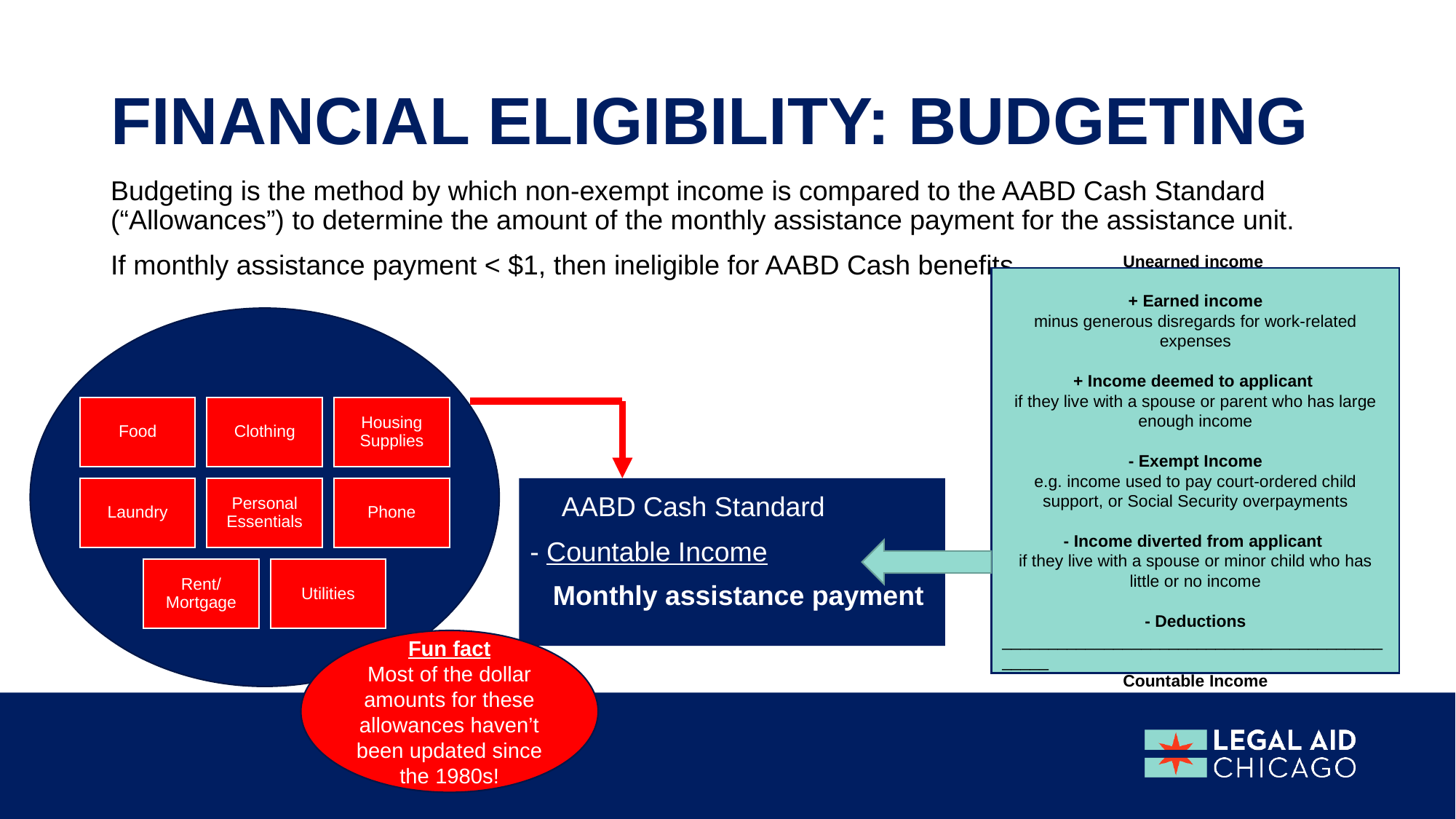

# Financial eligibility: Budgeting
Budgeting is the method by which non-exempt income is compared to the AABD Cash Standard (“Allowances”) to determine the amount of the monthly assistance payment for the assistance unit.
If monthly assistance payment < $1, then ineligible for AABD Cash benefits.

Unearned income

+ Earned income
minus generous disregards for work-related expenses

+ Income deemed to applicant
if they live with a spouse or parent who has large enough income

- Exempt Income
e.g. income used to pay court-ordered child support, or Social Security overpayments

- Income diverted from applicant
if they live with a spouse or minor child who has little or no income

- Deductions
______________________________________________
Countable Income

Food
Clothing
Housing Supplies
Laundry
Personal Essentials
Phone
Rent/Mortgage
Utilities
   AABD Cash Standard
- Countable Income
   Monthly assistance payment

Fun fact
Most of the dollar amounts for these allowances haven’t been updated since the 1980s!